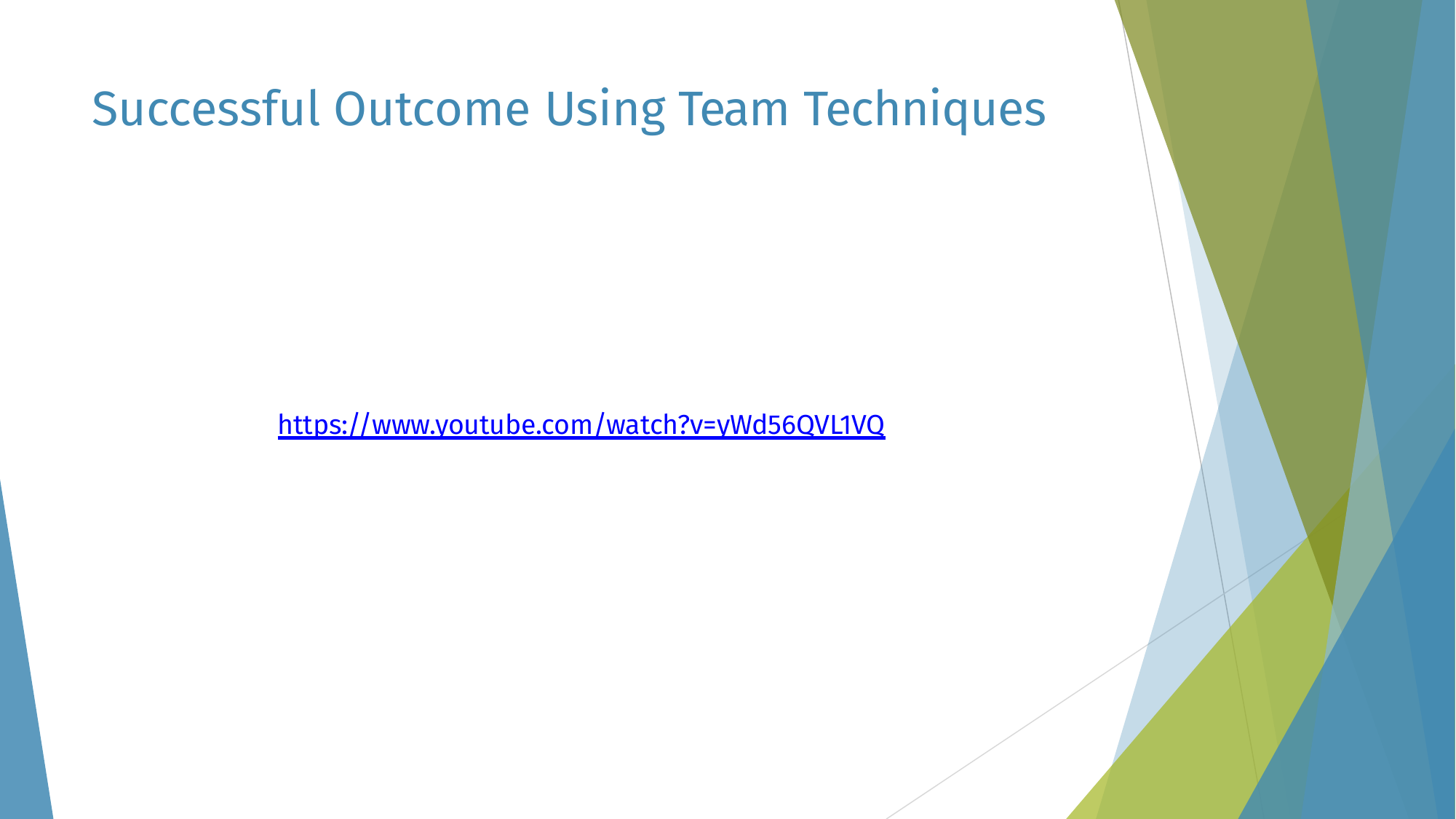

# Successful Outcome Using Team Techniques
https://www.youtube.com/watch?v=yWd56QVL1VQ